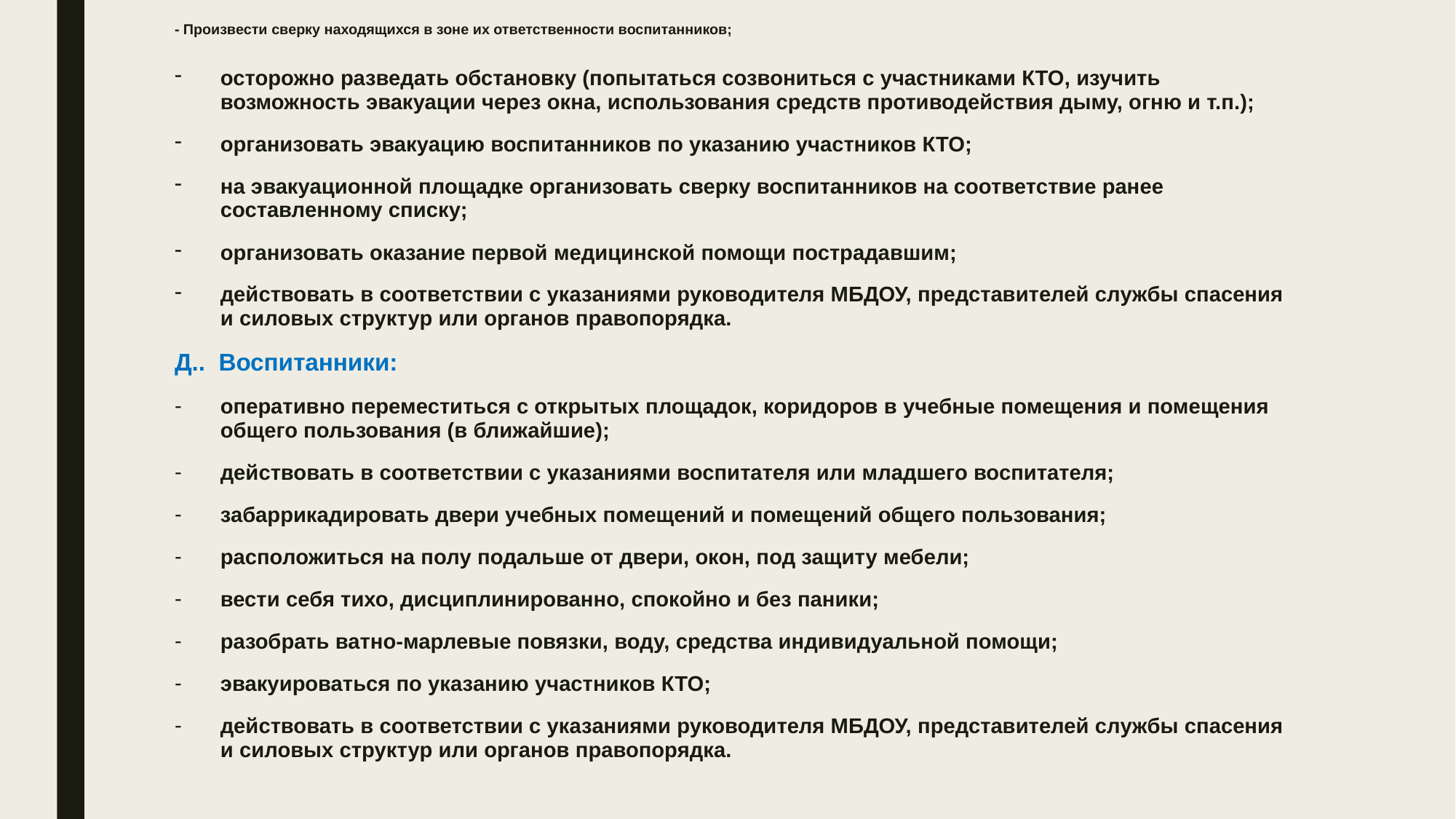

# - Произвести сверку находящихся в зоне их ответственности воспитанников;
осторожно разведать обстановку (попытаться созвониться с участниками КТО, изучить возможность эвакуации через окна, использования средств противодействия дыму, огню и т.п.);
организовать эвакуацию воспитанников по указанию участников КТО;
на эвакуационной площадке организовать сверку воспитанников на соответствие ранее составленному списку;
организовать оказание первой медицинской помощи пострадавшим;
действовать в соответствии с указаниями руководителя МБДОУ, представителей службы спасения и силовых структур или органов правопорядка.
Д..  Воспитанники:
оперативно переместиться с открытых площадок, коридоров в учебные помещения и помещения общего пользования (в ближайшие);
действовать в соответствии с указаниями воспитателя или младшего воспитателя;
забаррикадировать двери учебных помещений и помещений общего пользования;
расположиться на полу подальше от двери, окон, под защиту мебели;
вести себя тихо, дисциплинированно, спокойно и без паники;
разобрать ватно-марлевые повязки, воду, средства индивидуальной помощи;
эвакуироваться по указанию участников КТО;
действовать в соответствии с указаниями руководителя МБДОУ, представителей службы спасения и силовых структур или органов правопорядка.